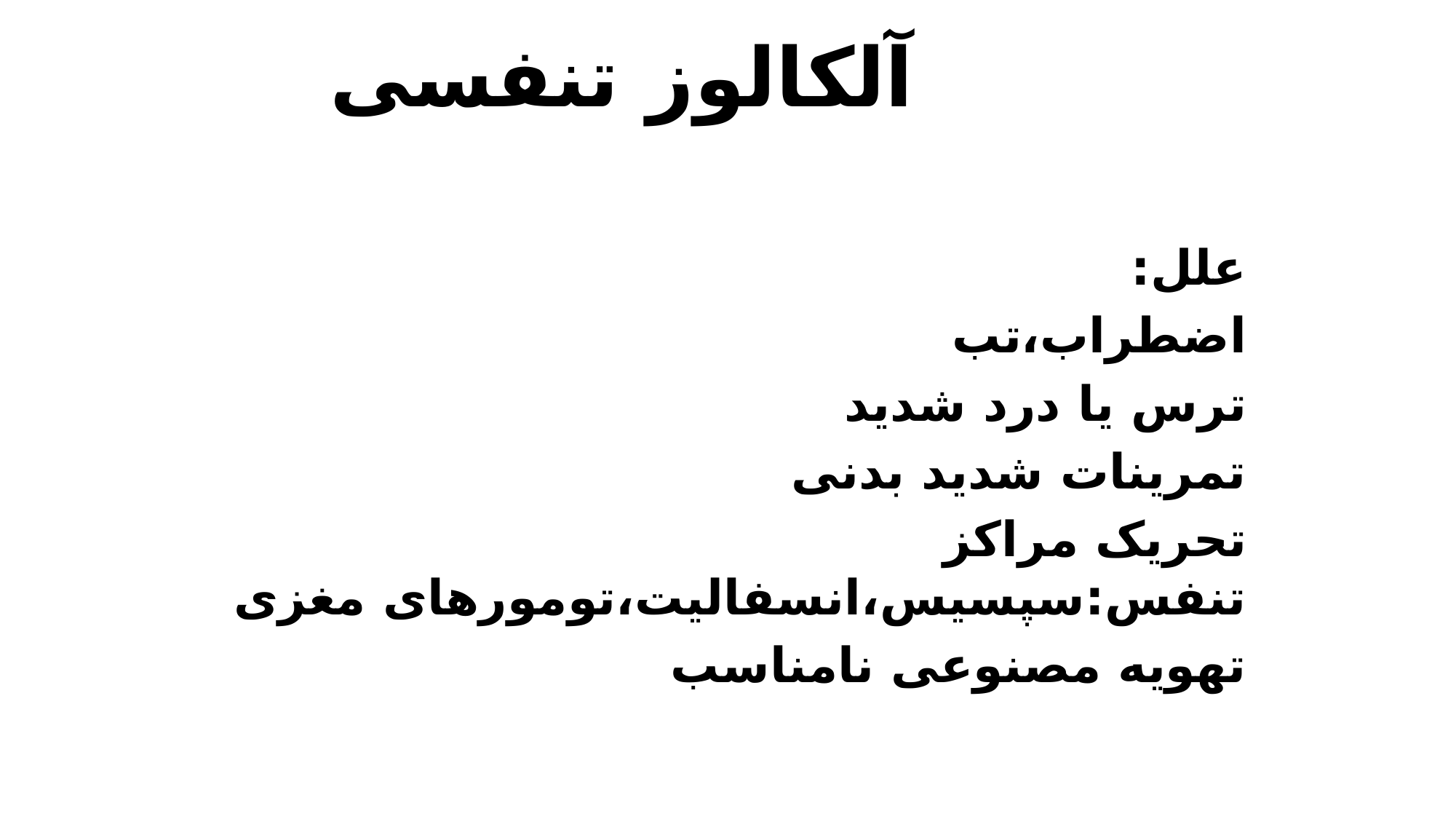

آلکالوز تنفسی
علل:
اضطراب،تب
ترس یا درد شدید
تمرینات شدید بدنی
تحریک مراکز تنفس:سپسیس،انسفالیت،تومورهای مغزی
تهویه مصنوعی نامناسب